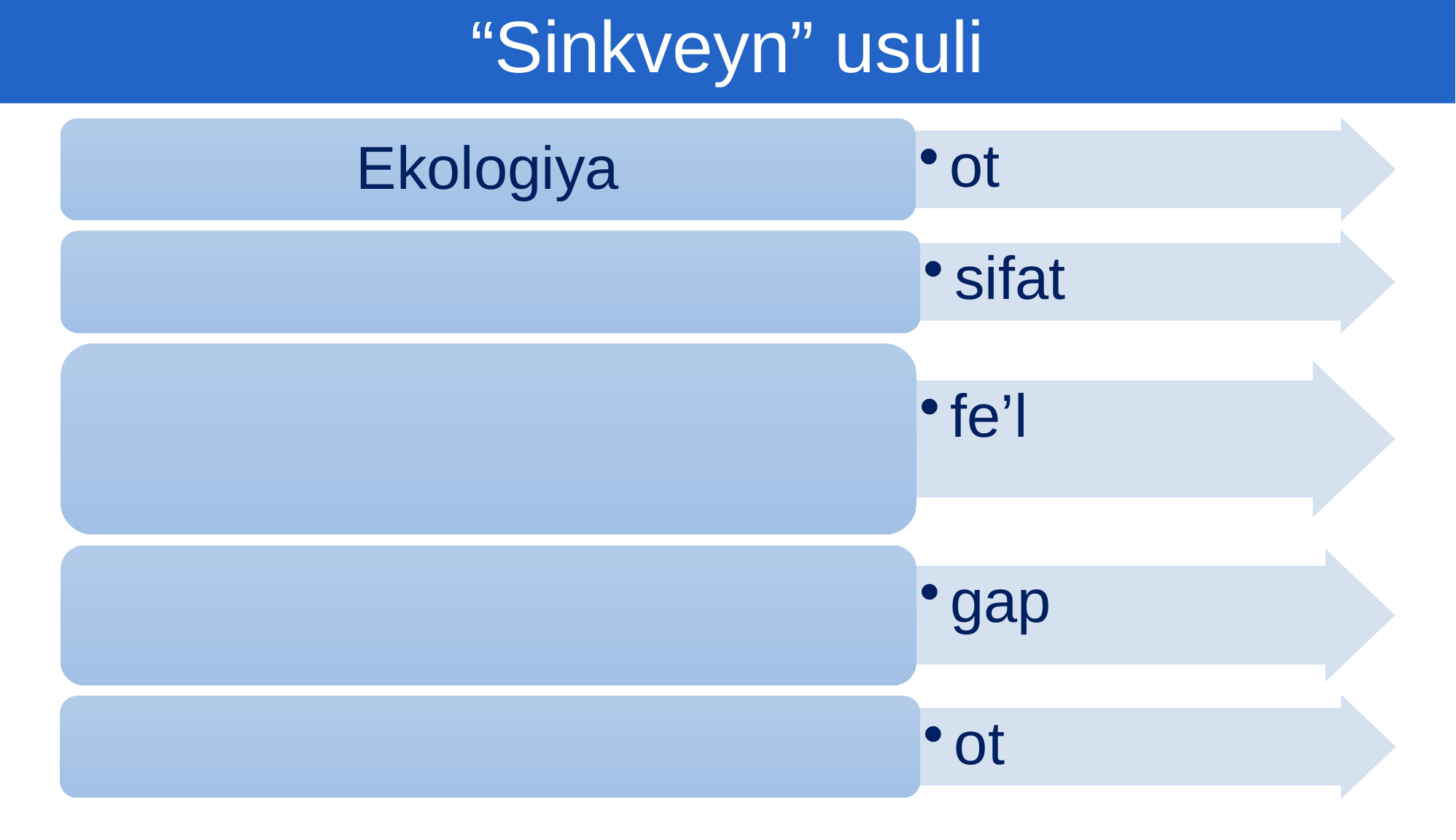

“Sinkveyn” usuli
Ekologiya
ot

sifat

fe’l

gap

ot